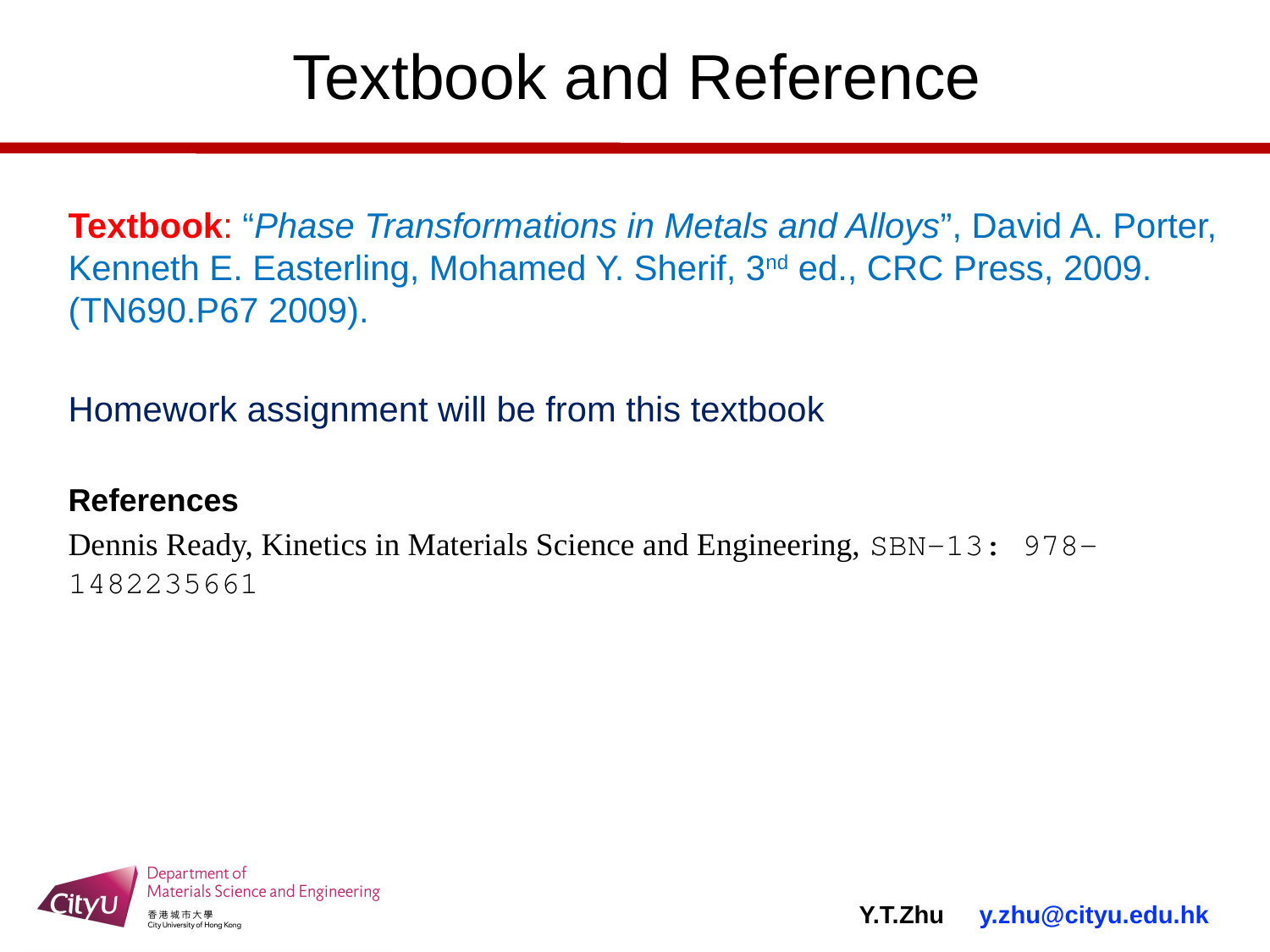

# Textbook and Reference
Textbook: “Phase Transformations in Metals and Alloys”, David A. Porter, Kenneth E. Easterling, Mohamed Y. Sherif, 3nd ed., CRC Press, 2009. (TN690.P67 2009).

Homework assignment will be from this textbook

References
Dennis Ready, Kinetics in Materials Science and Engineering, SBN-13: 978-1482235661